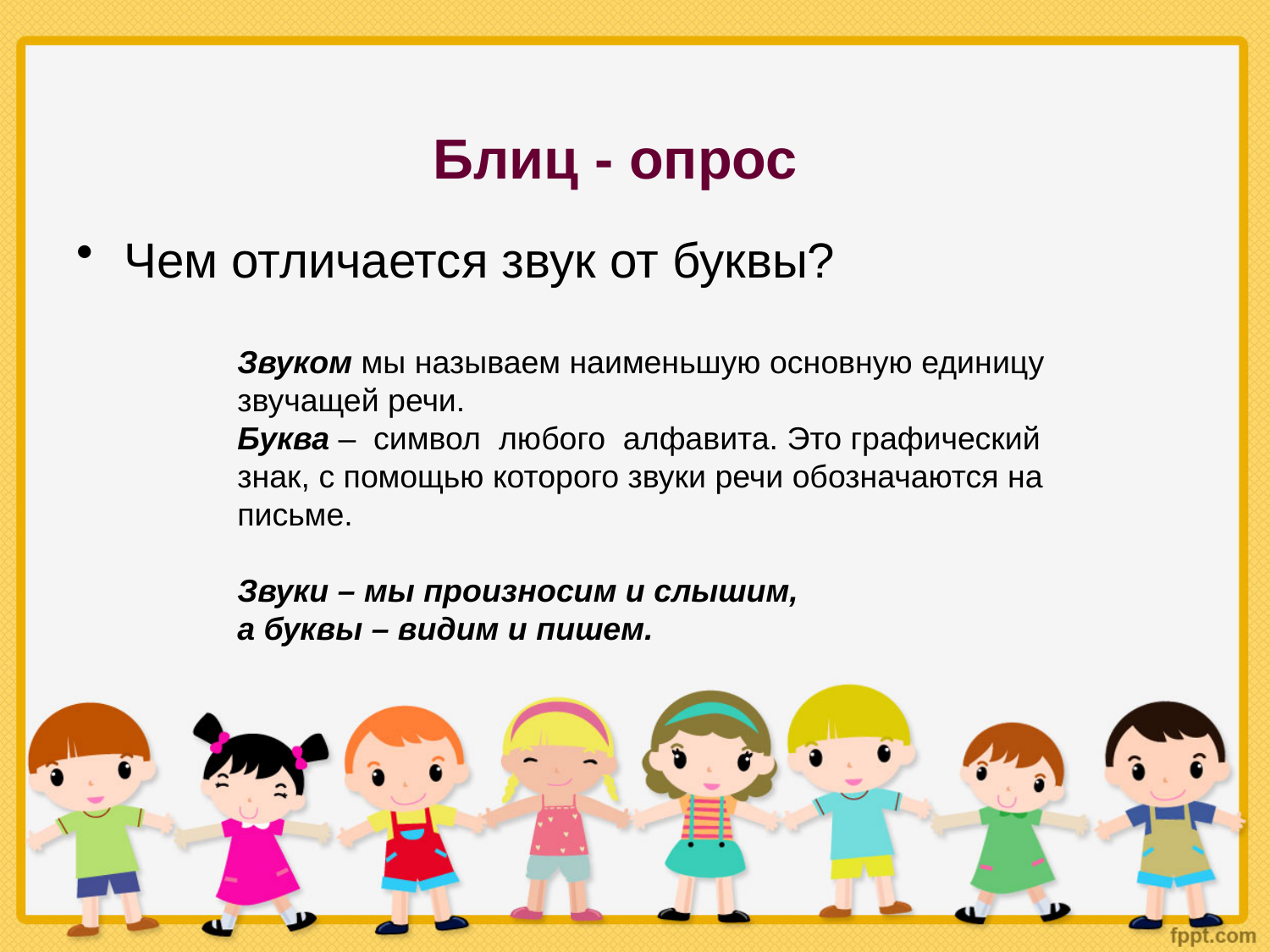

Блиц - опрос
Чем отличается звук от буквы?

Звуком мы называем наименьшую основную единицу звучащей речи.
Буква –  символ  любого  алфавита. Это графический знак, с помощью которого звуки речи обозначаются на письме.

Звуки – мы произносим и слышим,
а буквы – видим и пишем.